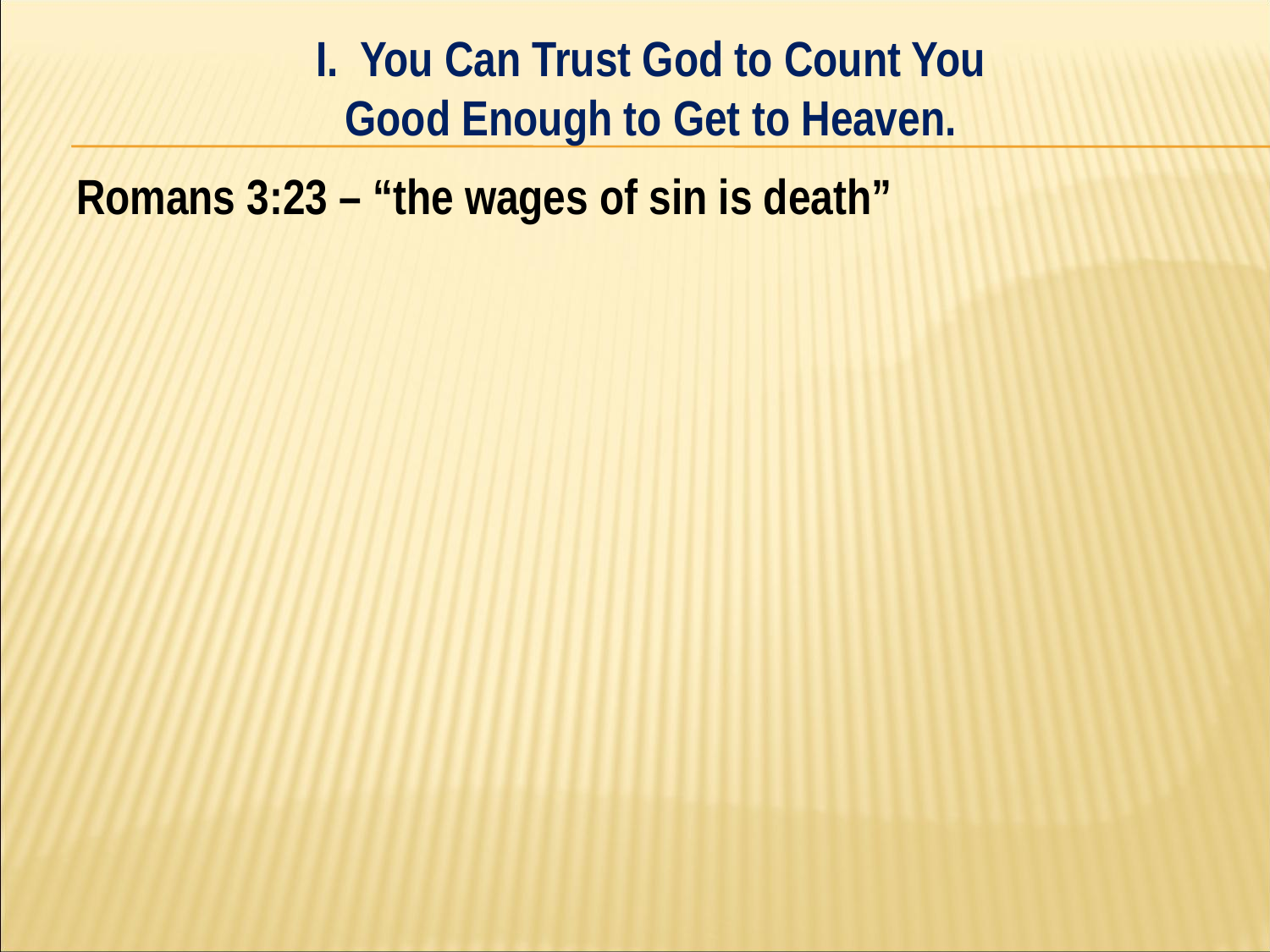

I.  You Can Trust God to Count You
Good Enough to Get to Heaven.
#
Romans 3:23 – “the wages of sin is death”